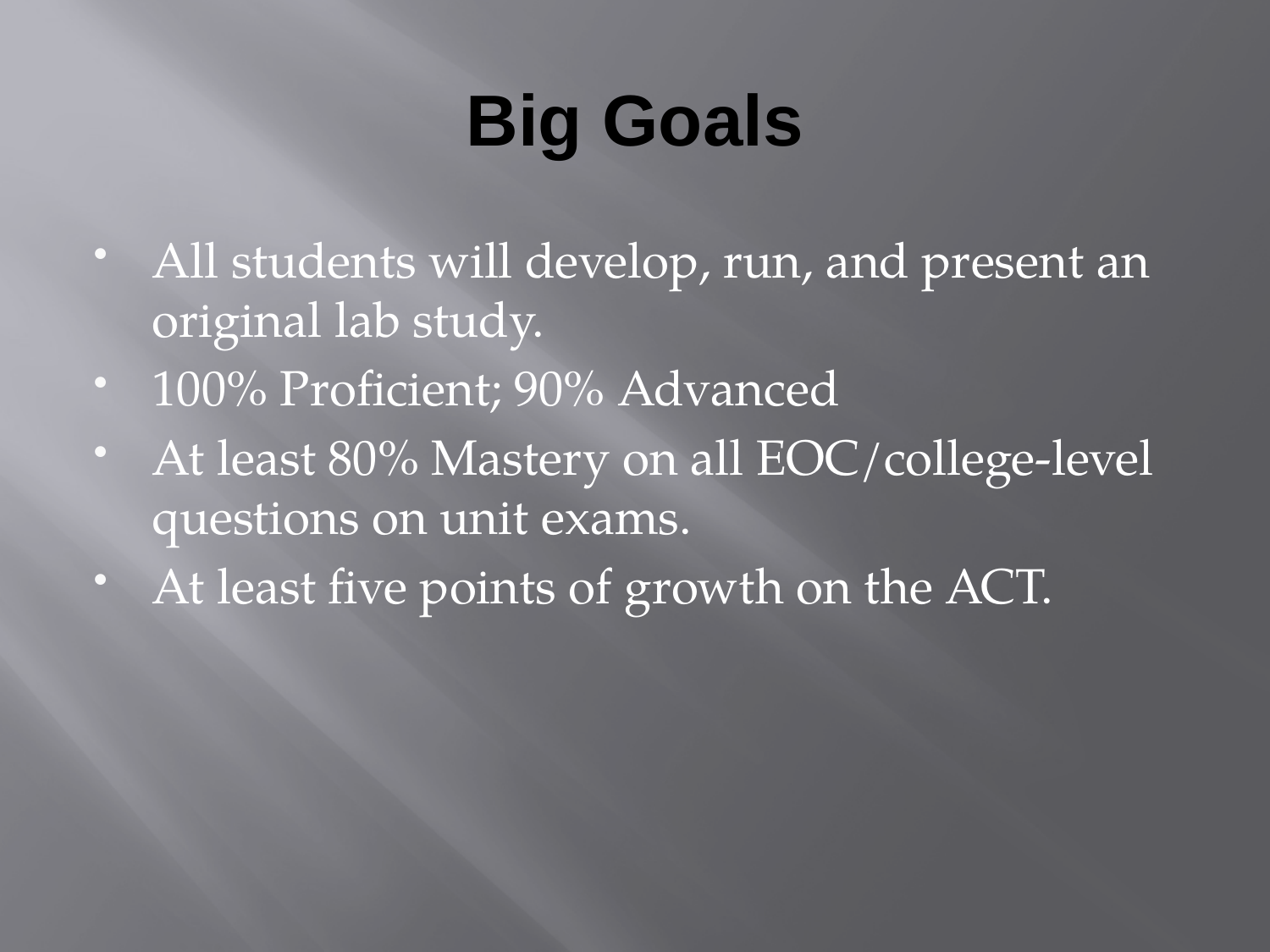

# Big Goals
All students will develop, run, and present an original lab study.
100% Proficient; 90% Advanced
At least 80% Mastery on all EOC/college-level questions on unit exams.
At least five points of growth on the ACT.